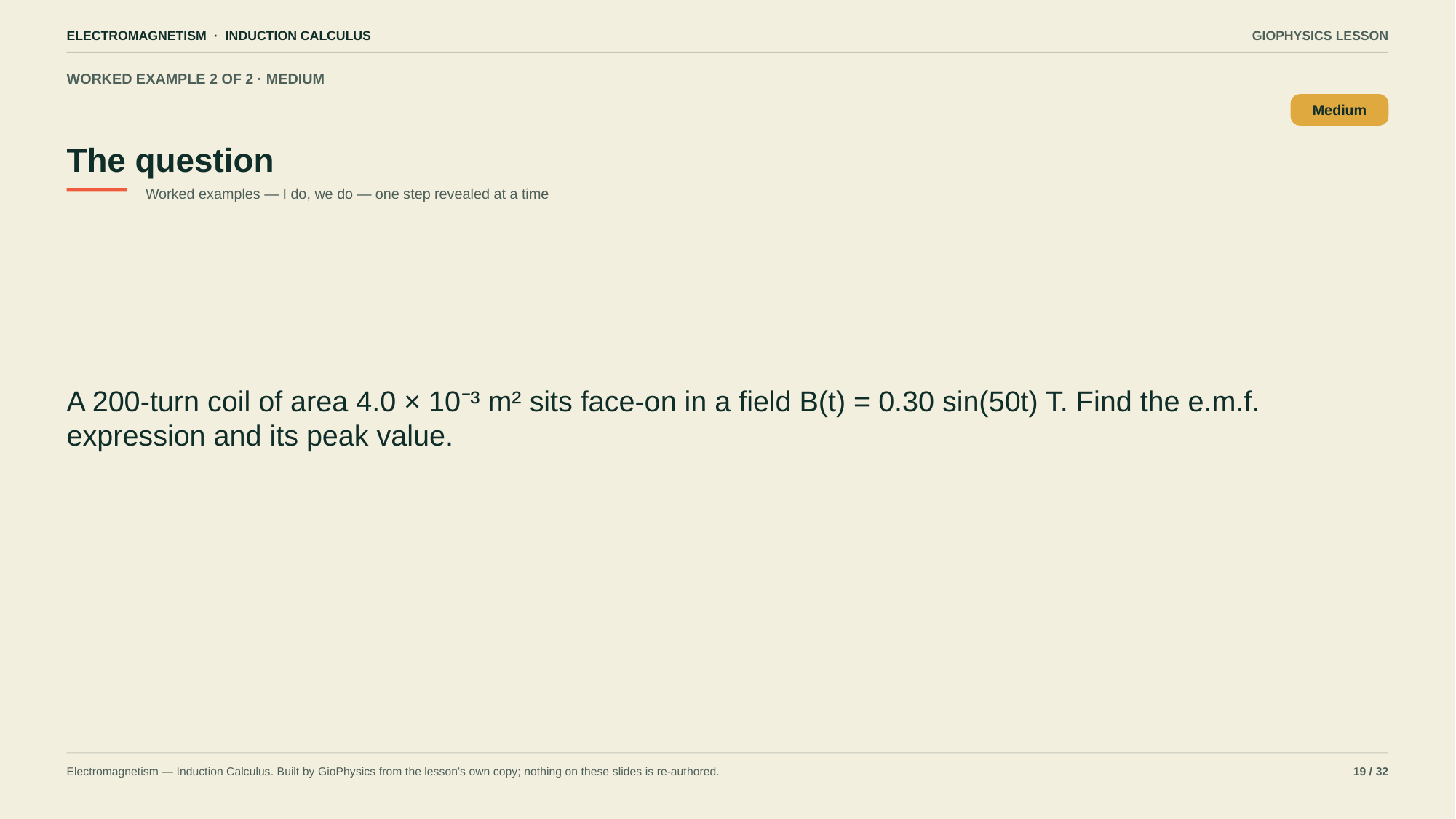

ELECTROMAGNETISM  ·  INDUCTION CALCULUS
GIOPHYSICS LESSON

WORKED EXAMPLE 2 OF 2 · MEDIUM
The question

Medium
Worked examples — I do, we do — one step revealed at a time

A 200-turn coil of area 4.0 × 10⁻³ m² sits face-on in a field B(t) = 0.30 sin(50t) T. Find the e.m.f. expression and its peak value.

Electromagnetism — Induction Calculus. Built by GioPhysics from the lesson's own copy; nothing on these slides is re-authored.
19 / 32